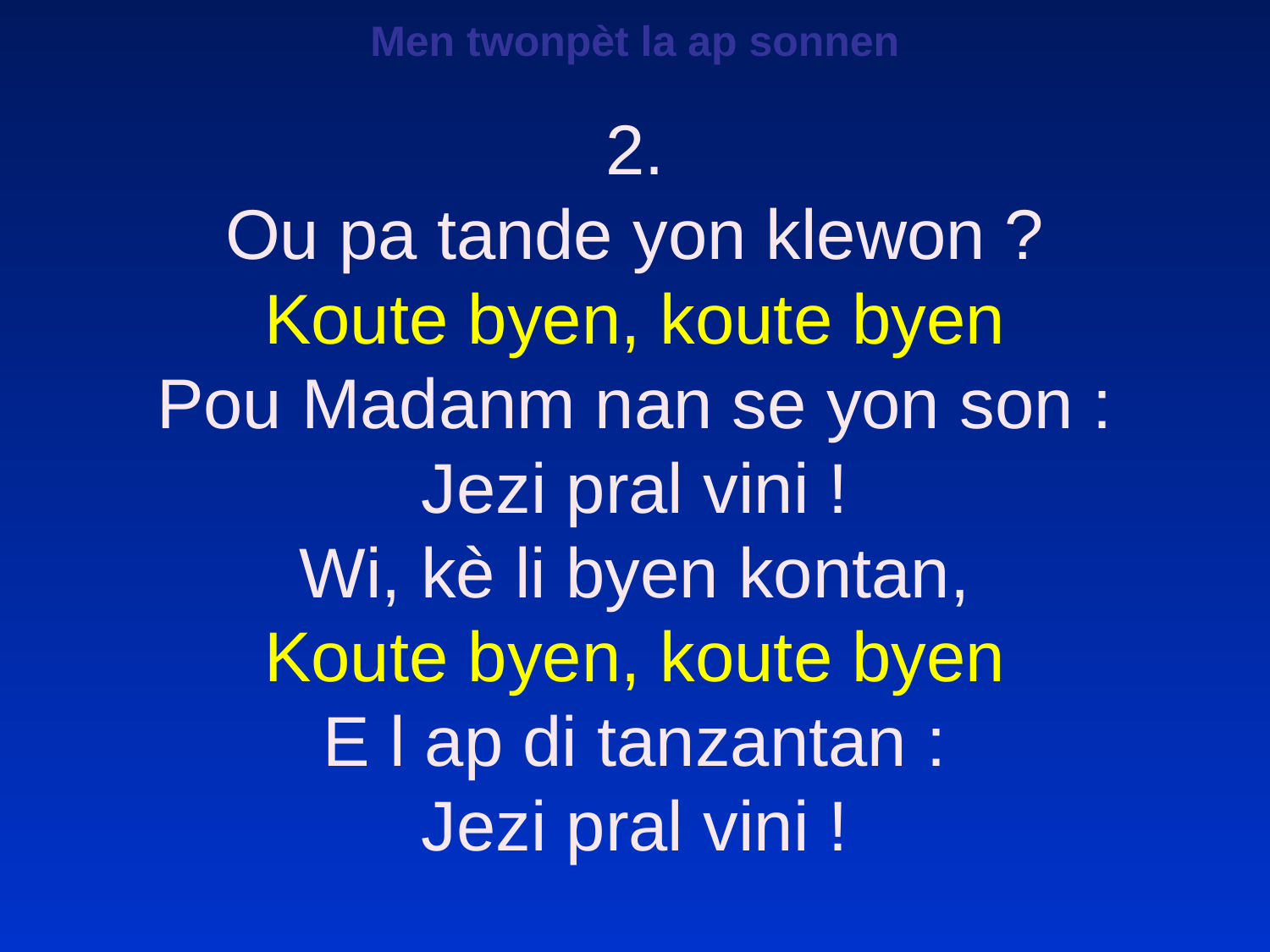

Men twonpèt la ap sonnen
2.
Ou pa tande yon klewon ?
Koute byen, koute byen
Pou Madanm nan se yon son :
Jezi pral vini !
Wi, kè li byen kontan,
Koute byen, koute byen
E l ap di tanzantan :
Jezi pral vini !